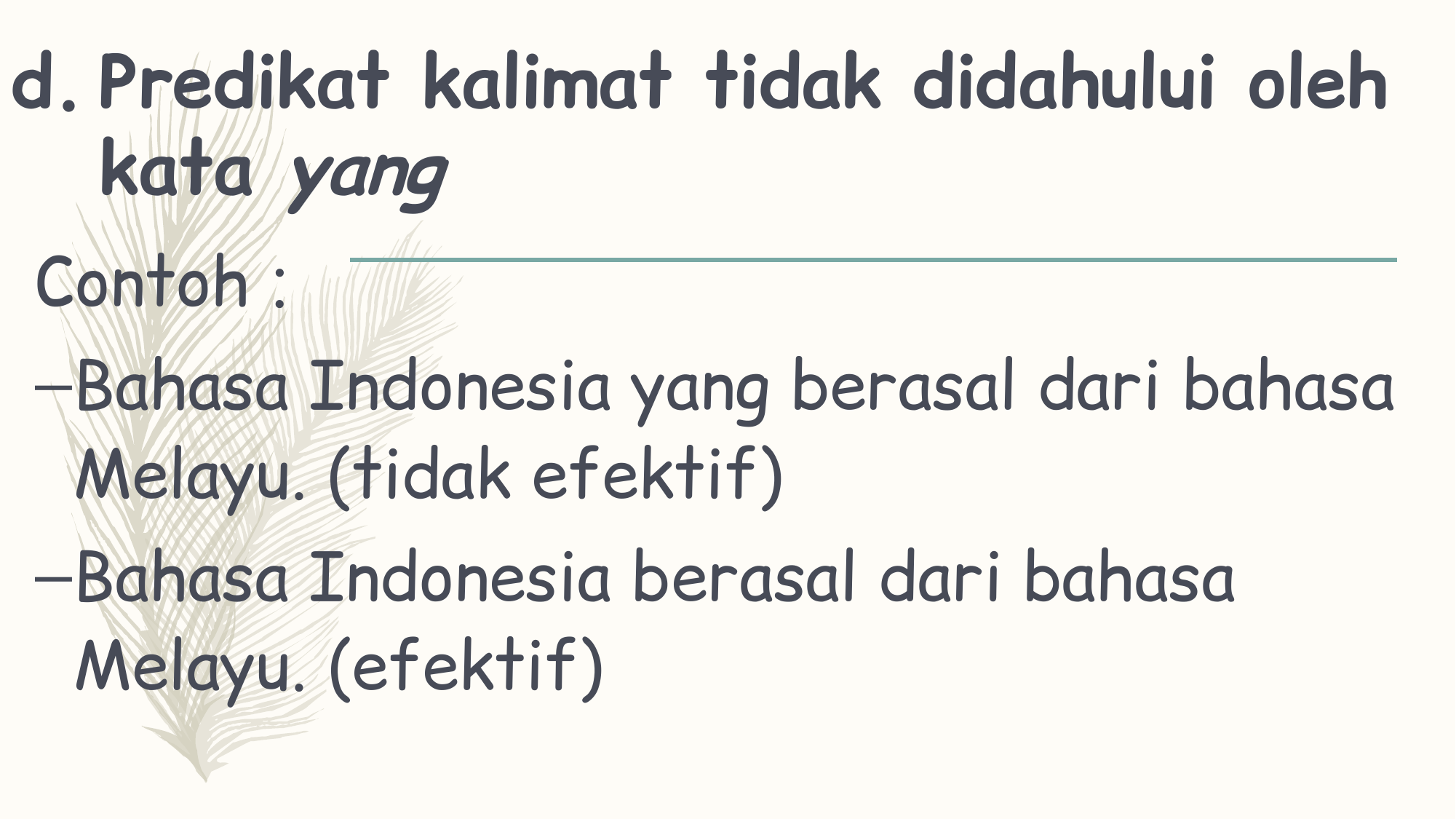

# Predikat kalimat tidak didahului oleh kata yang
Contoh :
Bahasa Indonesia yang berasal dari bahasa Melayu. (tidak efektif)
Bahasa Indonesia berasal dari bahasa Melayu. (efektif)